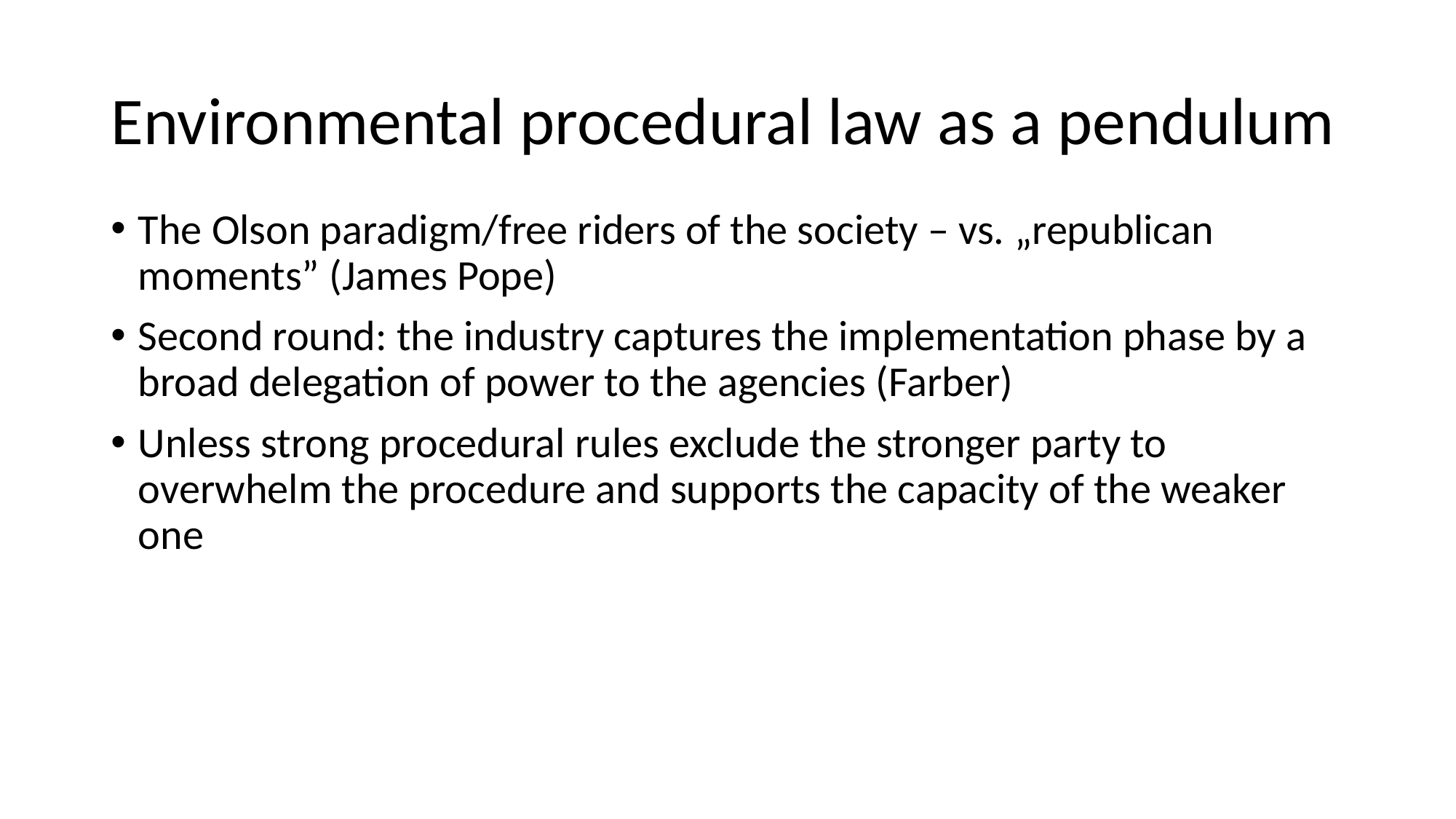

# Environmental procedural law as a pendulum
The Olson paradigm/free riders of the society – vs. „republican moments” (James Pope)
Second round: the industry captures the implementation phase by a broad delegation of power to the agencies (Farber)
Unless strong procedural rules exclude the stronger party to overwhelm the procedure and supports the capacity of the weaker one